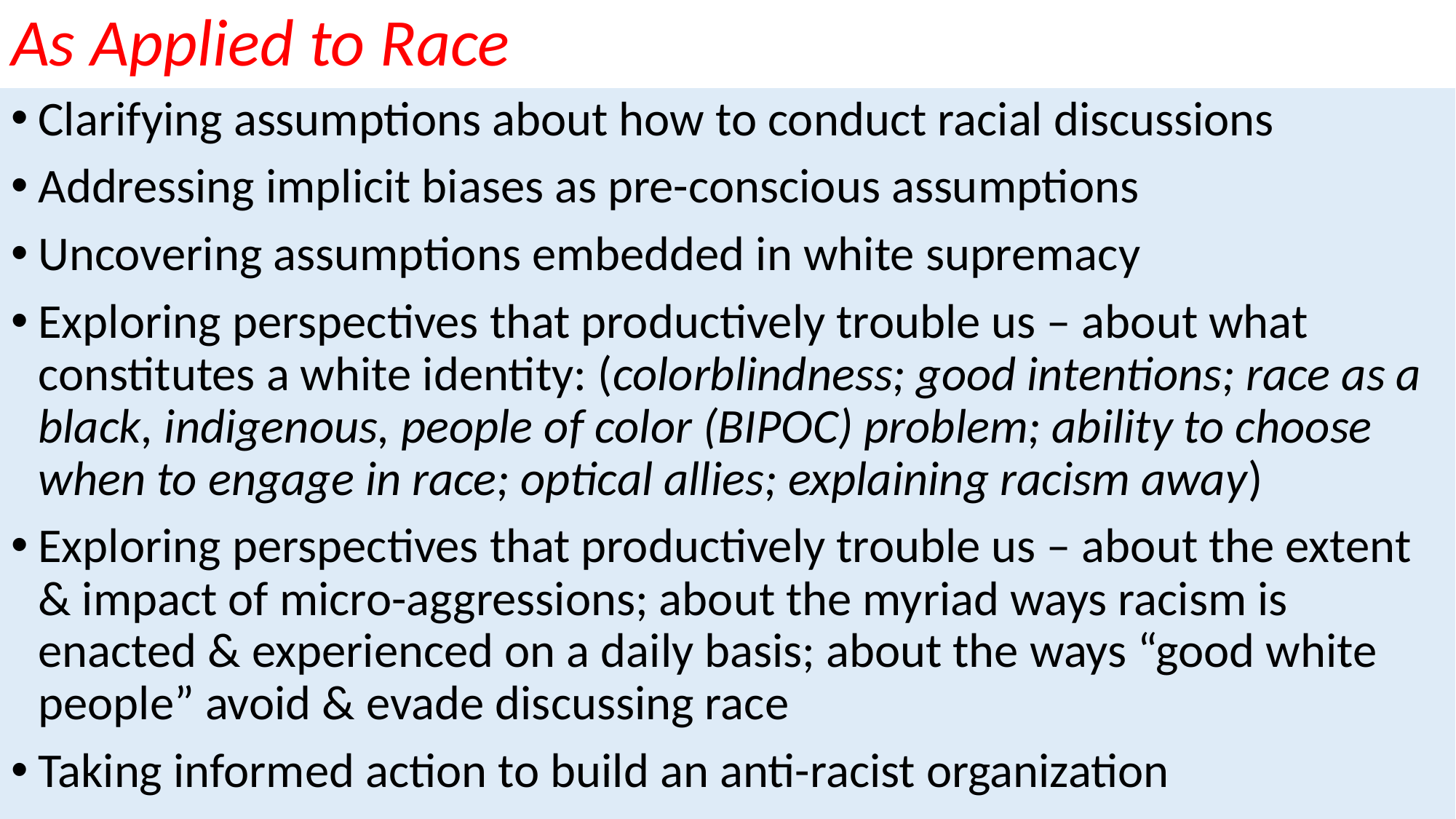

# As Applied to Race
Clarifying assumptions about how to conduct racial discussions
Addressing implicit biases as pre-conscious assumptions
Uncovering assumptions embedded in white supremacy
Exploring perspectives that productively trouble us – about what constitutes a white identity: (colorblindness; good intentions; race as a black, indigenous, people of color (BIPOC) problem; ability to choose when to engage in race; optical allies; explaining racism away)
Exploring perspectives that productively trouble us – about the extent & impact of micro-aggressions; about the myriad ways racism is enacted & experienced on a daily basis; about the ways “good white people” avoid & evade discussing race
Taking informed action to build an anti-racist organization